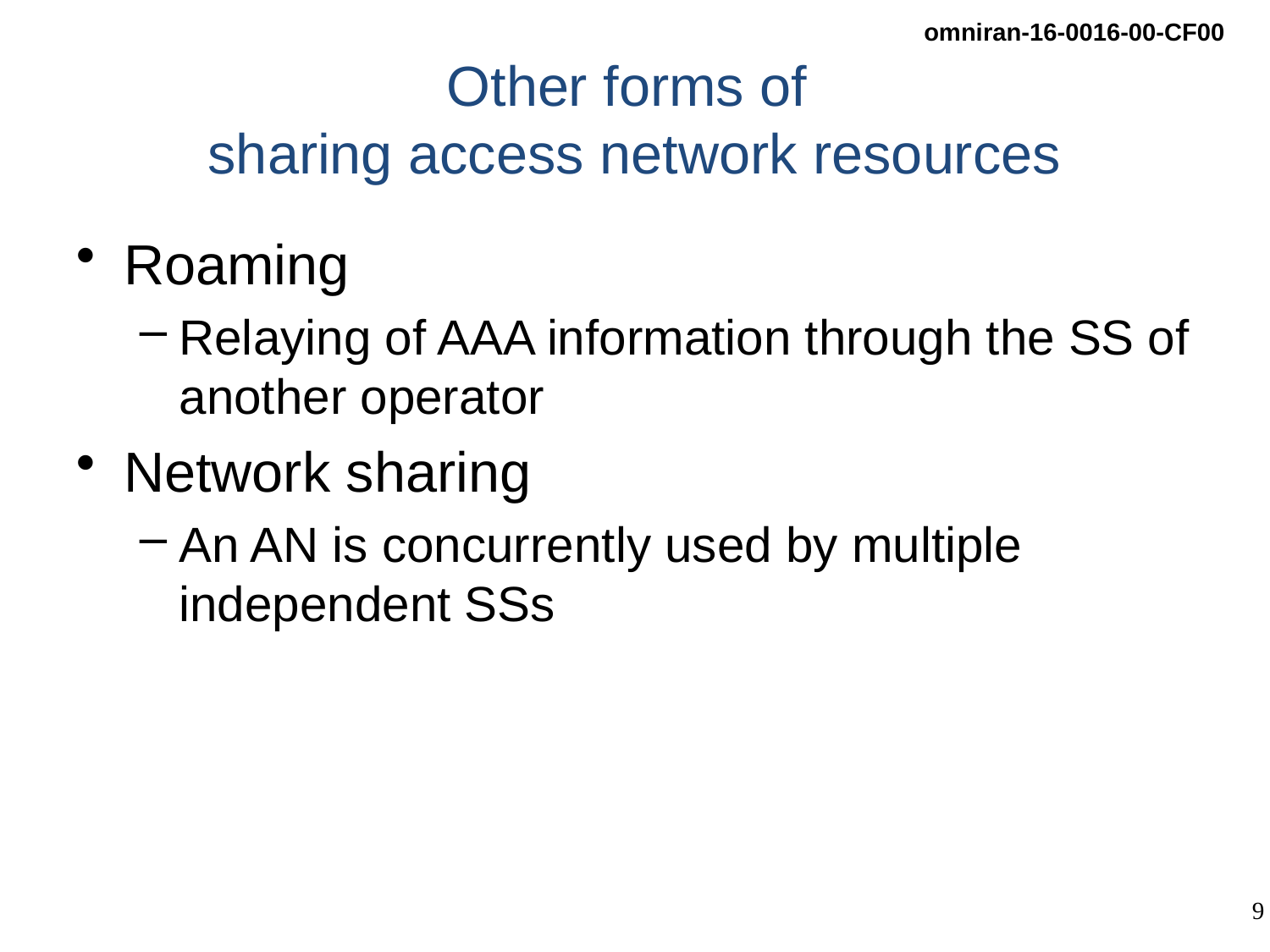

# Other forms of sharing access network resources
Roaming
Relaying of AAA information through the SS of another operator
Network sharing
An AN is concurrently used by multiple independent SSs